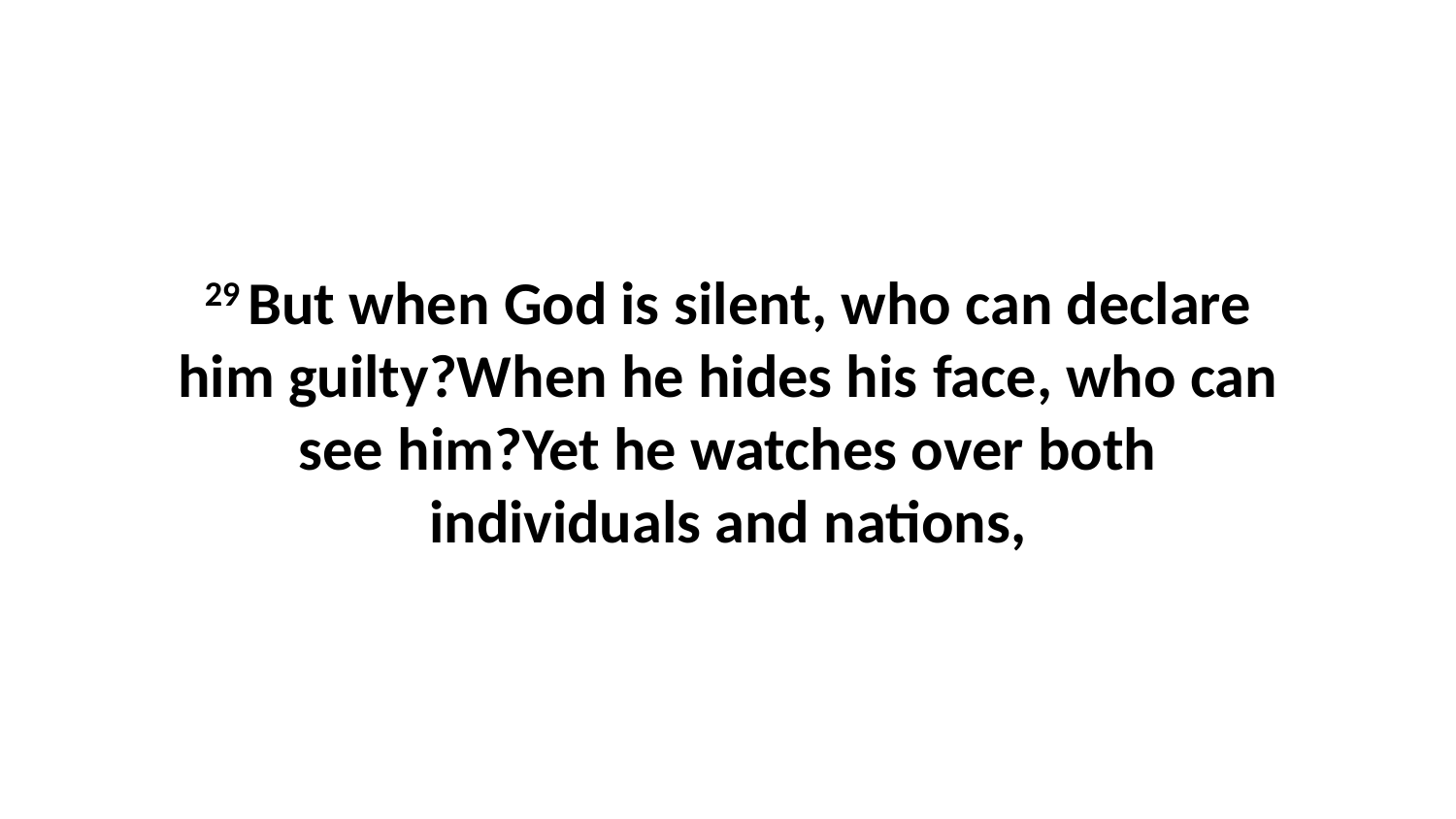

29 But when God is silent, who can declare him guilty?When he hides his face, who can see him?Yet he watches over both individuals and nations,